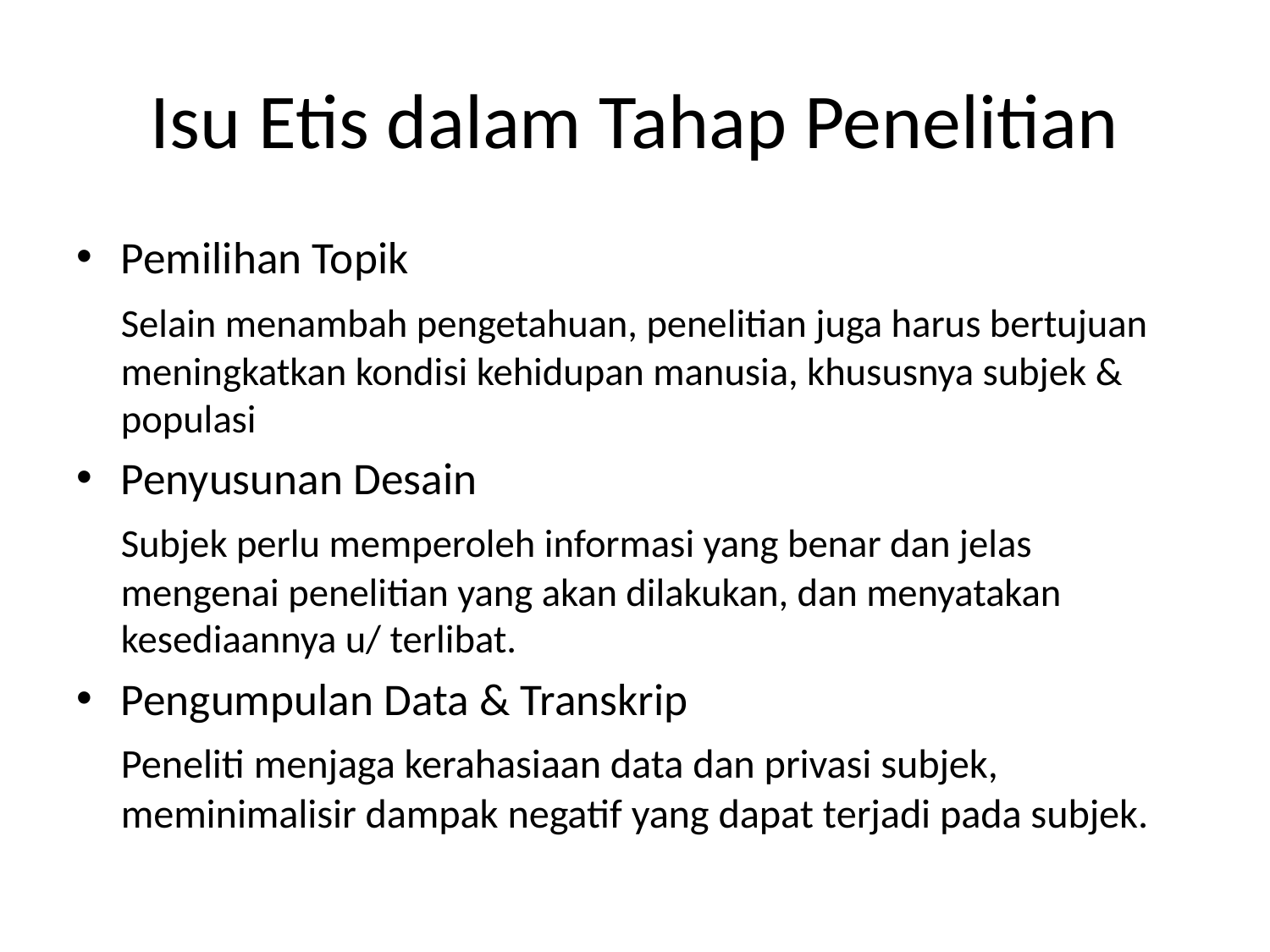

# Isu Etis dalam Tahap Penelitian
Pemilihan Topik
	Selain menambah pengetahuan, penelitian juga harus bertujuan meningkatkan kondisi kehidupan manusia, khususnya subjek & populasi
Penyusunan Desain
	Subjek perlu memperoleh informasi yang benar dan jelas mengenai penelitian yang akan dilakukan, dan menyatakan kesediaannya u/ terlibat.
Pengumpulan Data & Transkrip
	Peneliti menjaga kerahasiaan data dan privasi subjek, meminimalisir dampak negatif yang dapat terjadi pada subjek.